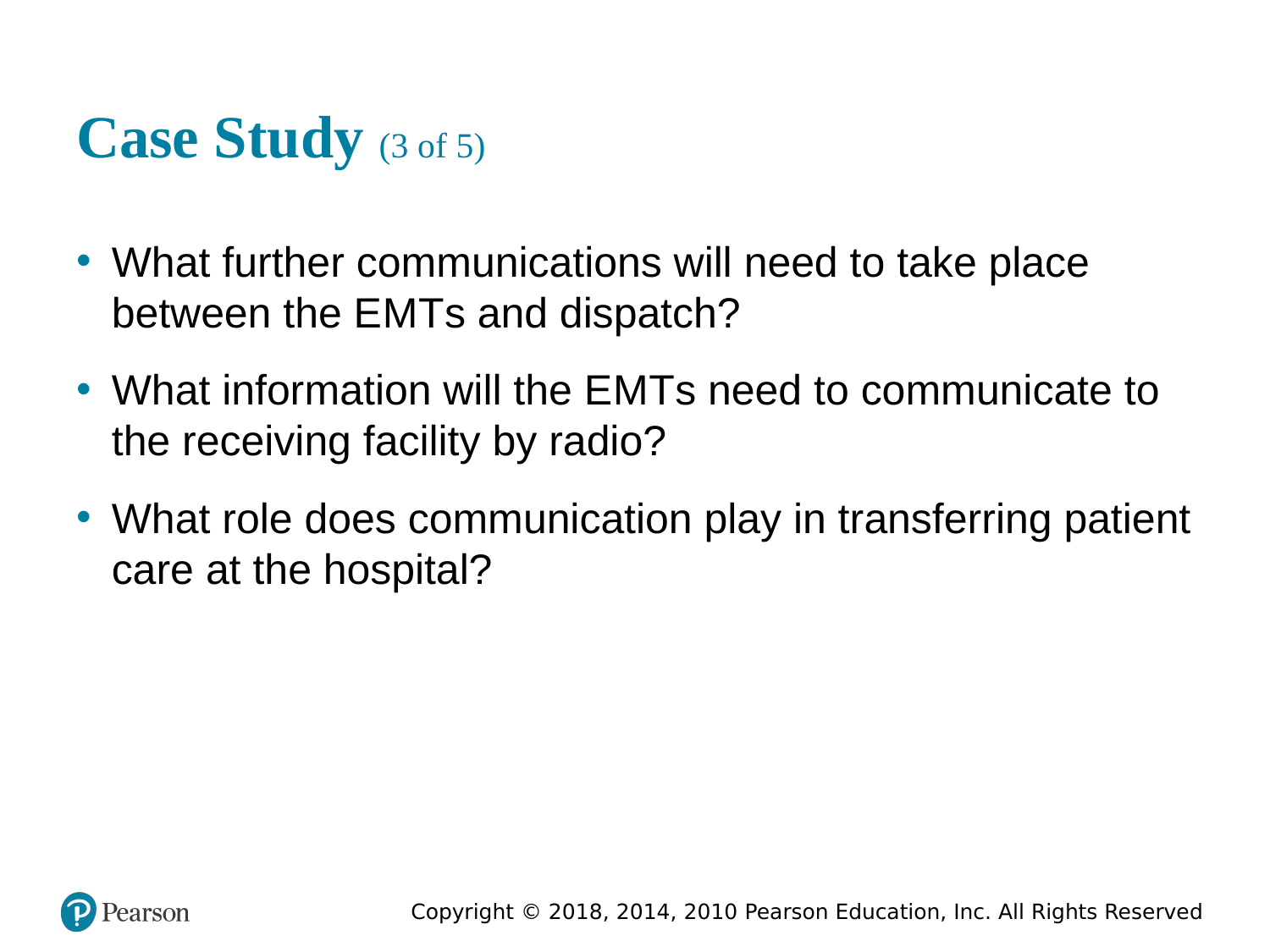

# Case Study (3 of 5)
What further communications will need to take place between the E M T s and dispatch?
What information will the E M T s need to communicate to the receiving facility by radio?
What role does communication play in transferring patient care at the hospital?